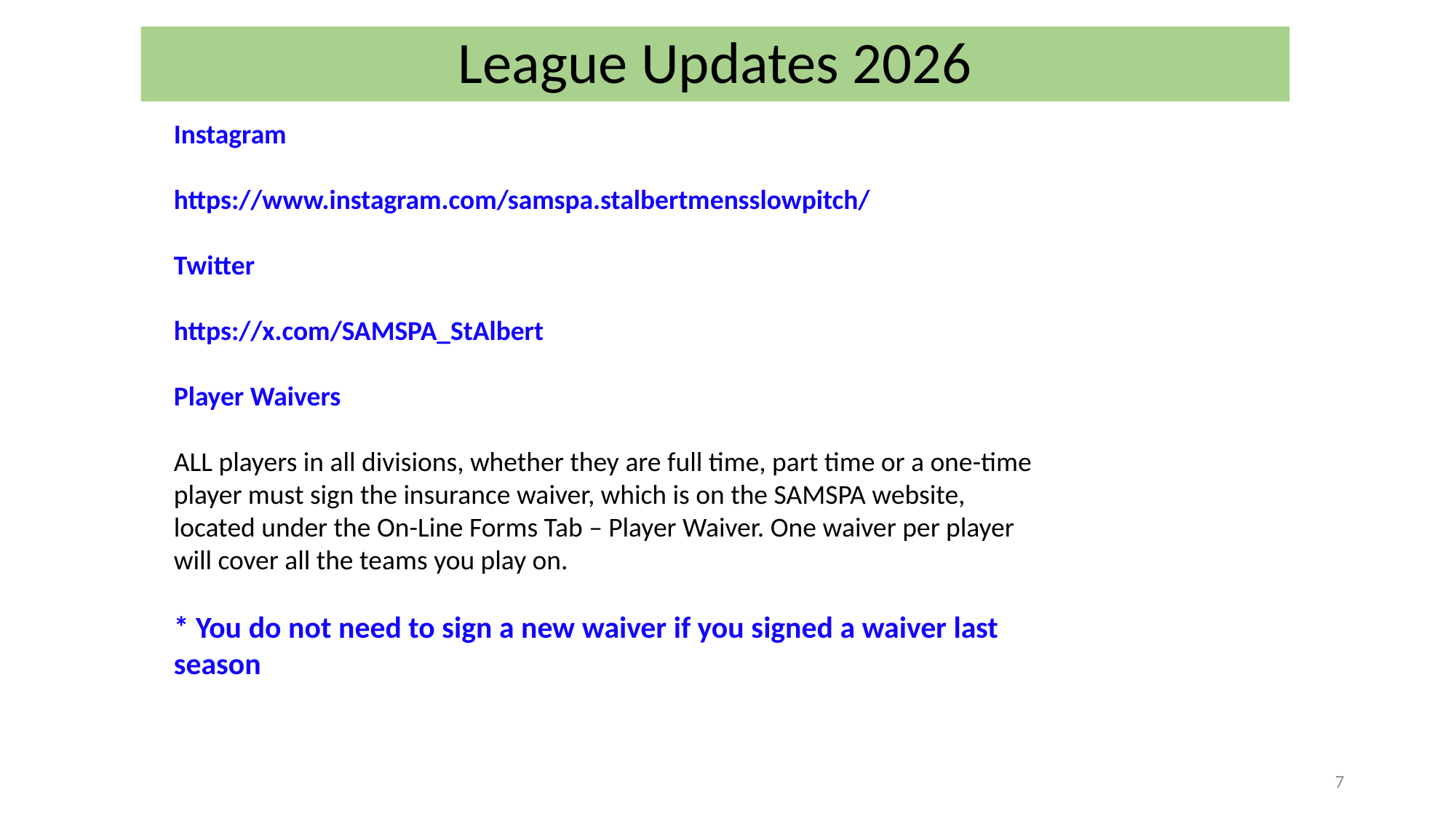

# League Updates 2026

Instagram

https://www.instagram.com/samspa.stalbertmensslowpitch/

Twitter

https://x.com/SAMSPA_StAlbert

Player Waivers

ALL players in all divisions, whether they are full time, part time or a one-time player must sign the insurance waiver, which is on the SAMSPA website, located under the On-Line Forms Tab – Player Waiver. One waiver per player will cover all the teams you play on.

* You do not need to sign a new waiver if you signed a waiver last season

7